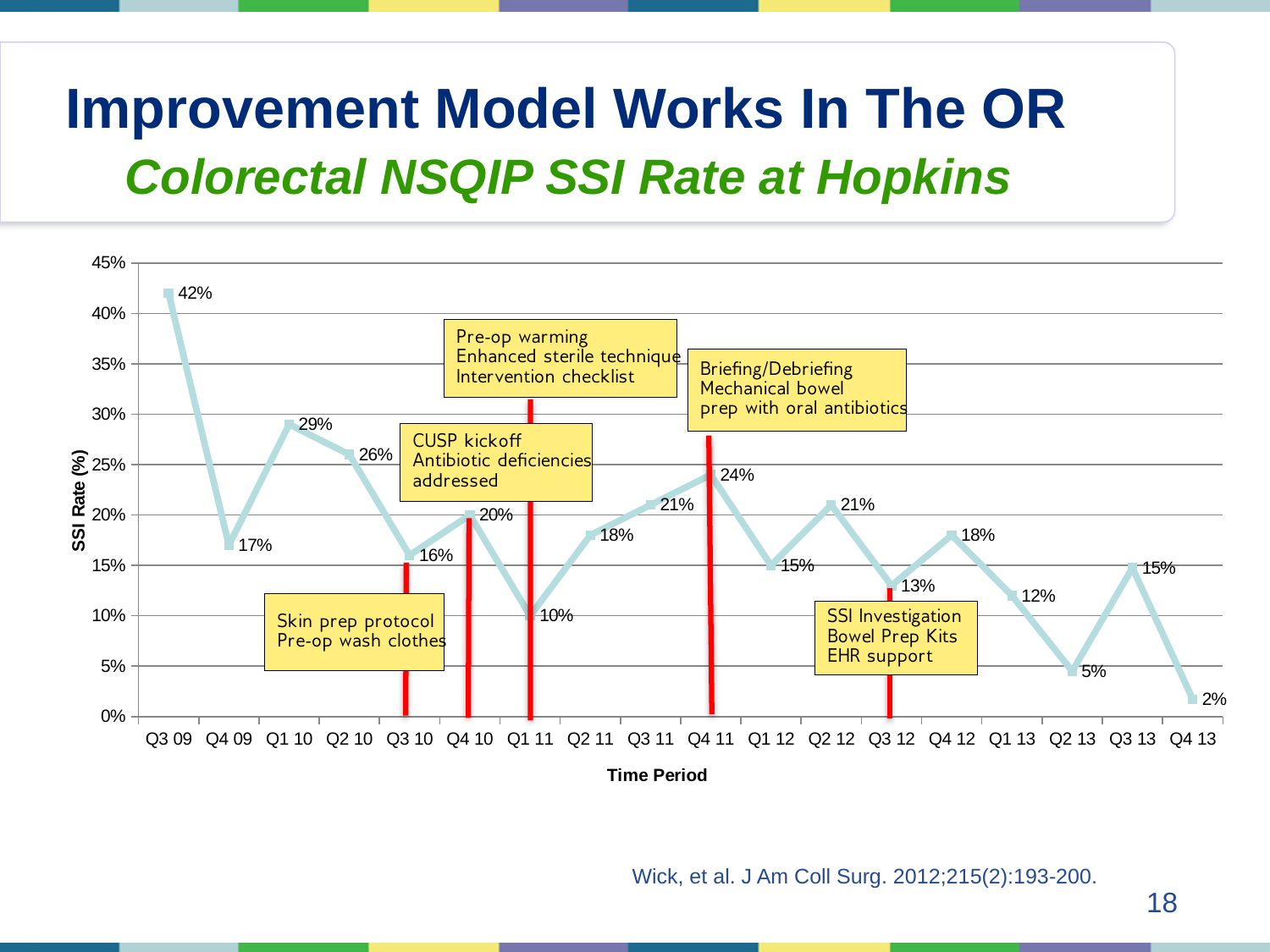

Improvement Model Works In The OR
# Colorectal NSQIP SSI Rate at Hopkins

### Chart

| Category |  |
|---|---|
| Q3 09 | 0.42 |
| Q4 09 | 0.17 |
| Q1 10 | 0.29 |
| Q2 10 | 0.26 |
| Q3 10 | 0.16 |
| Q4 10 | 0.2 |
| Q1 11 | 0.1 |
| Q2 11 | 0.18 |
| Q3 11 | 0.21 |
| Q4 11 | 0.24 |
| Q1 12 | 0.15 |
| Q2 12 | 0.21 |
| Q3 12 | 0.13 |
| Q4 12 | 0.18 |
| Q1 13 | 0.12 |
| Q2 13 | 0.045 |
| Q3 13 | 0.1475 |
| Q4 13 | 0.0172 |
Wick, et al. J Am Coll Surg. 2012;215(2):193-200.

18